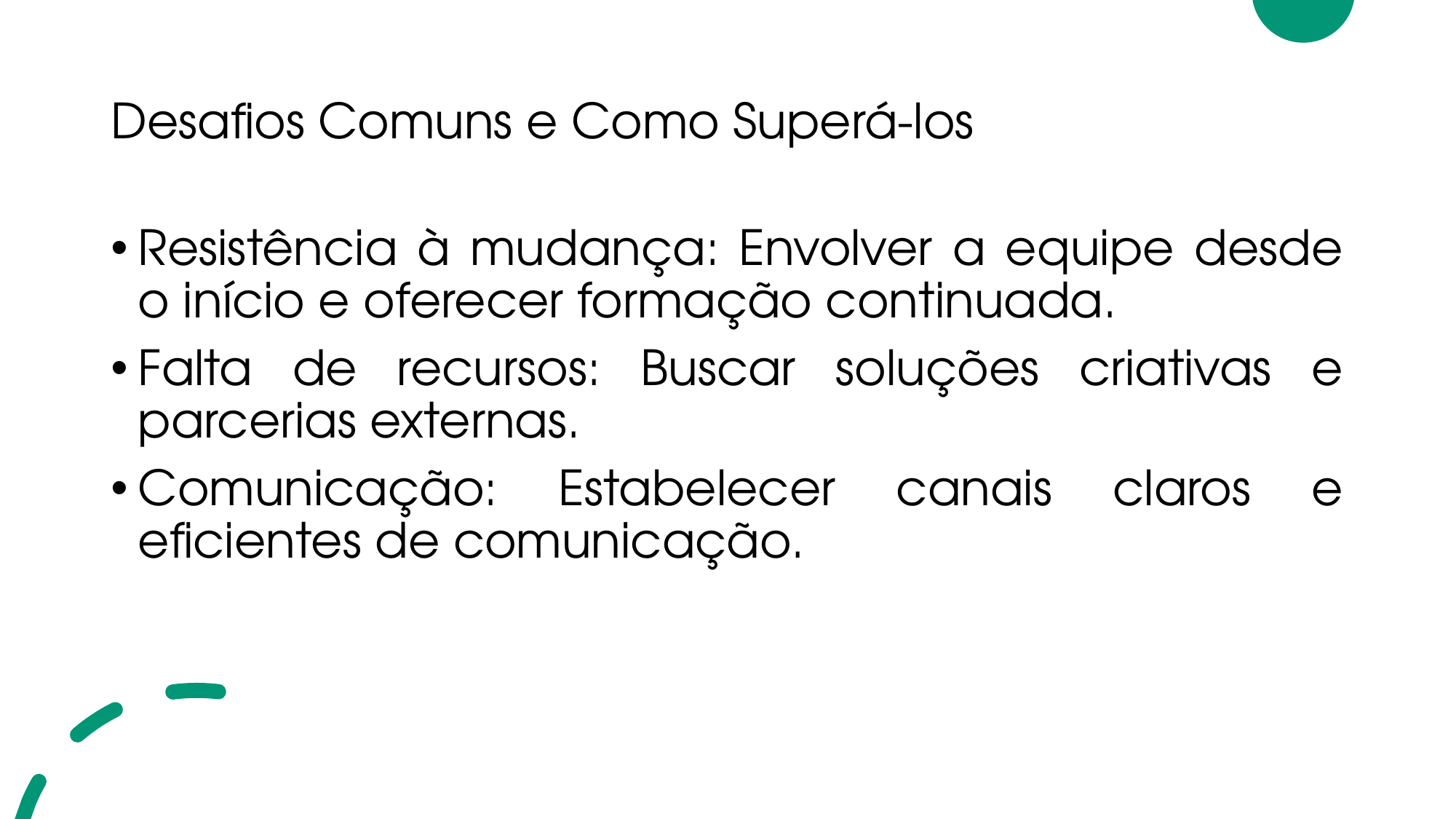

# Desafios Comuns e Como Superá-los
Resistência à mudança: Envolver a equipe desde o início e oferecer formação continuada.
Falta de recursos: Buscar soluções criativas e parcerias externas.
Comunicação: Estabelecer canais claros e eficientes de comunicação.